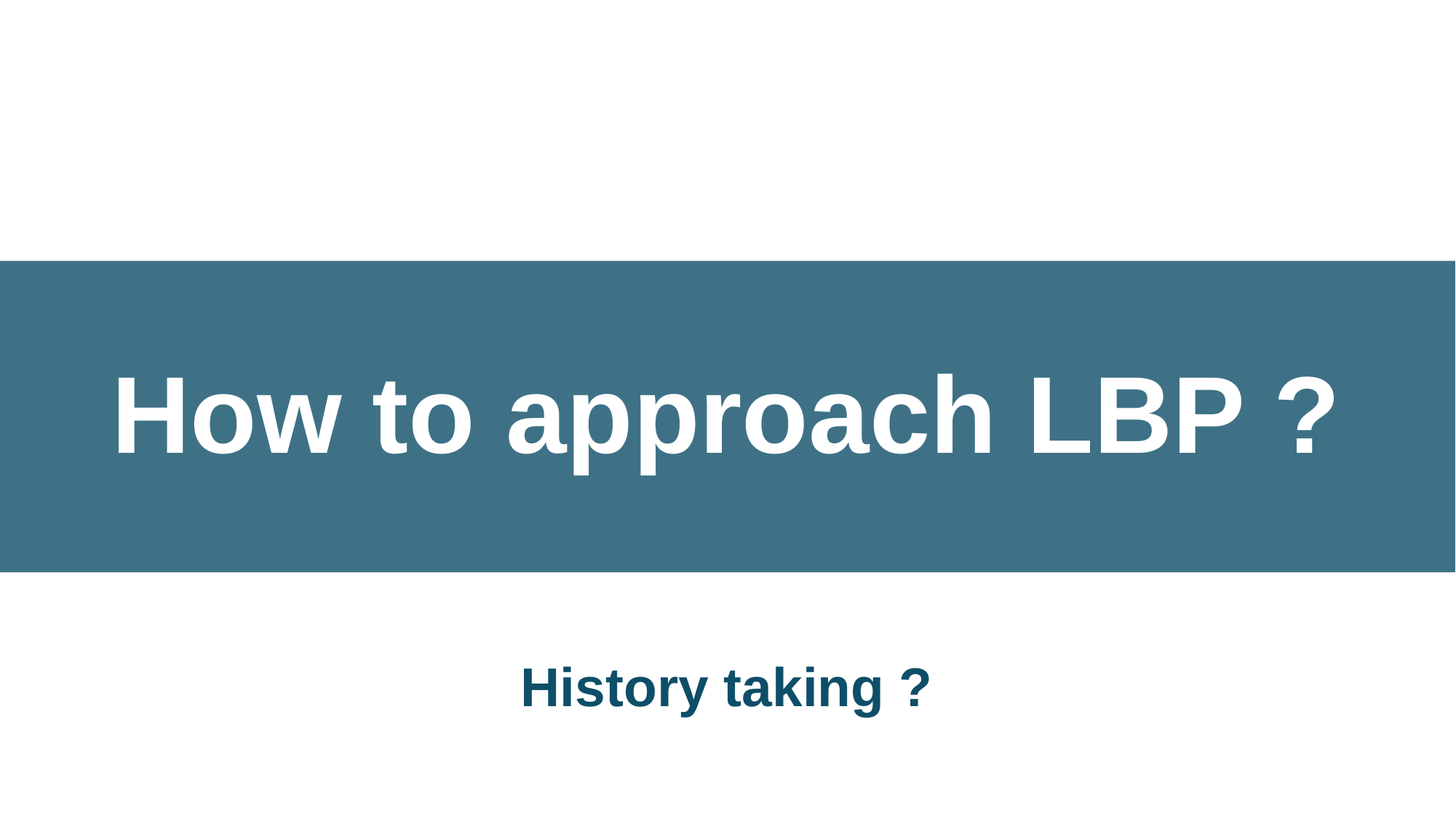

How to approach LBP ?

History taking ?